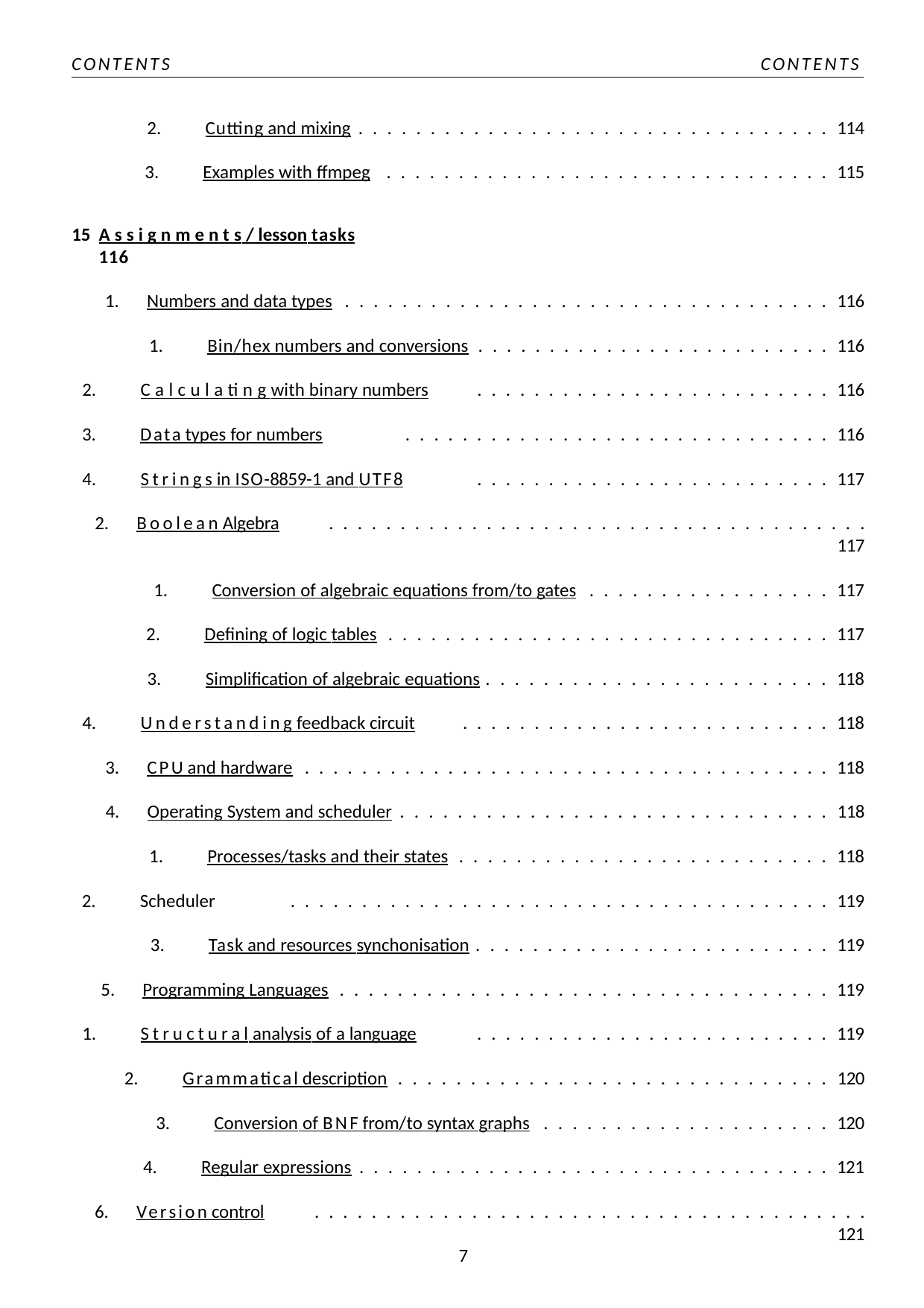

CONTENTS
CONTENTS

Cutting and mixing . . . . . . . . . . . . . . . . . . . . . . . . . . . . . . . . . 114
Examples with ffmpeg  . . . . . . . . . . . . . . . . . . . . . . . . . . . . . . . 115

Assignments / lesson tasks	116
Numbers and data types  . . . . . . . . . . . . . . . . . . . . . . . . . . . . . . . . . . 116
Bin/hex numbers and conversions . . . . . . . . . . . . . . . . . . . . . . . . . 116
Calculating with binary numbers	. . . . . . . . . . . . . . . . . . . . . . . . . 116
Data types for numbers	. . . . . . . . . . . . . . . . . . . . . . . . . . . . . . 116
Strings in ISO-8859-1 and UTF8	. . . . . . . . . . . . . . . . . . . . . . . . . 117
Boolean Algebra	. . . . . . . . . . . . . . . . . . . . . . . . . . . . . . . . . . . . . . 117
Conversion of algebraic equations from/to gates  . . . . . . . . . . . . . . . . . 117
Defining of logic tables . . . . . . . . . . . . . . . . . . . . . . . . . . . . . . . 117
Simplification of algebraic equations . . . . . . . . . . . . . . . . . . . . . . . . 118
Understanding feedback circuit	. . . . . . . . . . . . . . . . . . . . . . . . . . 118
CPU and hardware . . . . . . . . . . . . . . . . . . . . . . . . . . . . . . . . . . . . . 118
Operating System and scheduler . . . . . . . . . . . . . . . . . . . . . . . . . . . . . . 118
Processes/tasks and their states . . . . . . . . . . . . . . . . . . . . . . . . . . 118
Scheduler	. . . . . . . . . . . . . . . . . . . . . . . . . . . . . . . . . . . . . . 119
Task and resources synchonisation . . . . . . . . . . . . . . . . . . . . . . . . . 119
Programming Languages . . . . . . . . . . . . . . . . . . . . . . . . . . . . . . . . . . 119
Structural analysis of a language	. . . . . . . . . . . . . . . . . . . . . . . . . 119
Grammatical description . . . . . . . . . . . . . . . . . . . . . . . . . . . . . . 120
Conversion of BNF from/to syntax graphs  . . . . . . . . . . . . . . . . . . . . 120
Regular expressions . . . . . . . . . . . . . . . . . . . . . . . . . . . . . . . . . 121
Version control	. . . . . . . . . . . . . . . . . . . . . . . . . . . . . . . . . . . . . . . 121
7